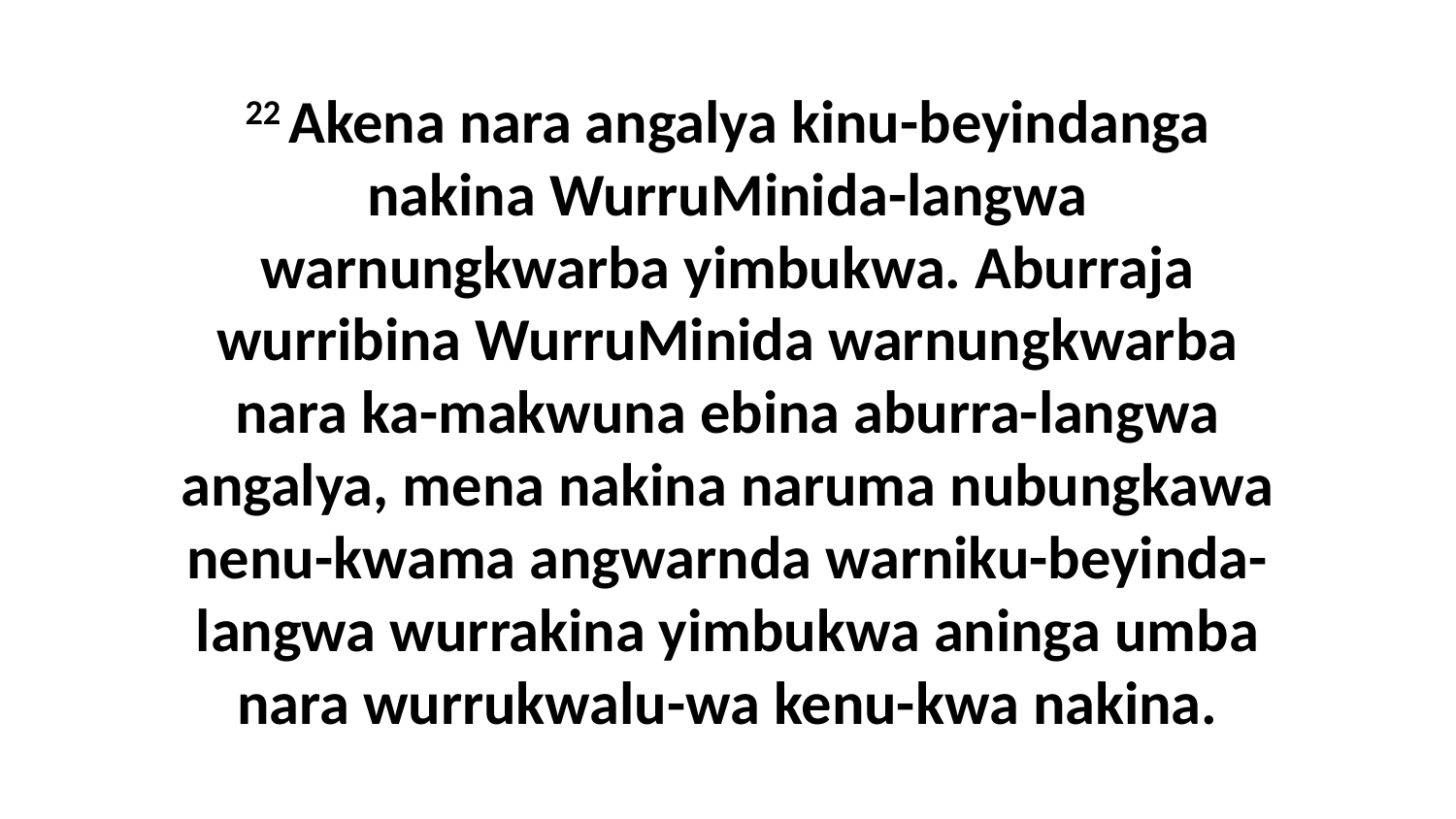

22 Akena nara angalya kinu-beyindanga nakina WurruMinida-langwa warnungkwarba yimbukwa. Aburraja wurribina WurruMinida warnungkwarba nara ka-makwuna ebina aburra-langwa angalya, mena nakina naruma nubungkawa nenu-kwama angwarnda warniku-beyinda-langwa wurrakina yimbukwa aninga umba nara wurrukwalu-wa kenu-kwa nakina.